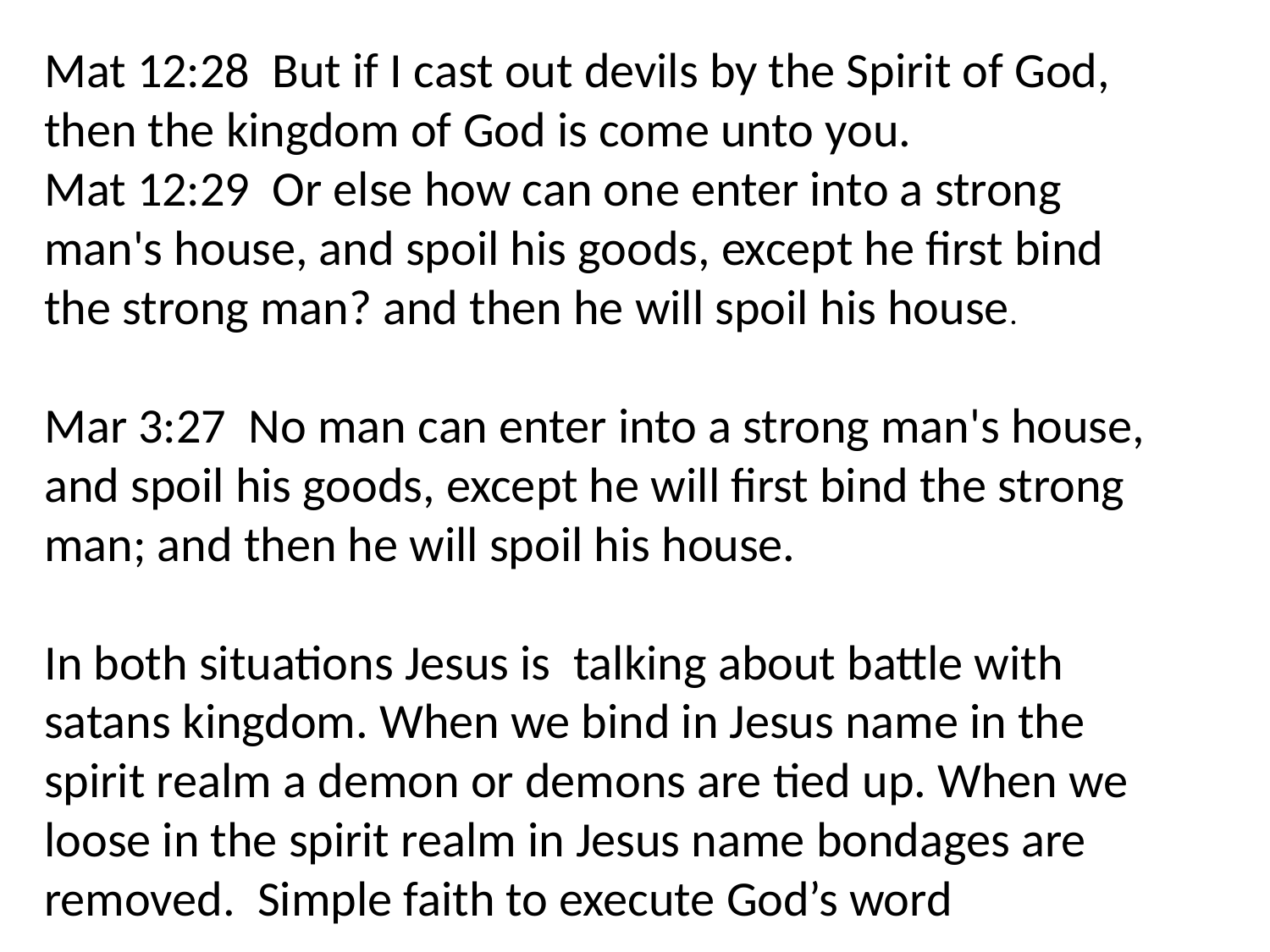

Mat 12:28  But if I cast out devils by the Spirit of God, then the kingdom of God is come unto you.
Mat 12:29  Or else how can one enter into a strong man's house, and spoil his goods, except he first bind the strong man? and then he will spoil his house.

Mar 3:27  No man can enter into a strong man's house, and spoil his goods, except he will first bind the strong man; and then he will spoil his house.

In both situations Jesus is  talking about battle with satans kingdom. When we bind in Jesus name in the spirit realm a demon or demons are tied up. When we loose in the spirit realm in Jesus name bondages are removed.  Simple faith to execute God’s word